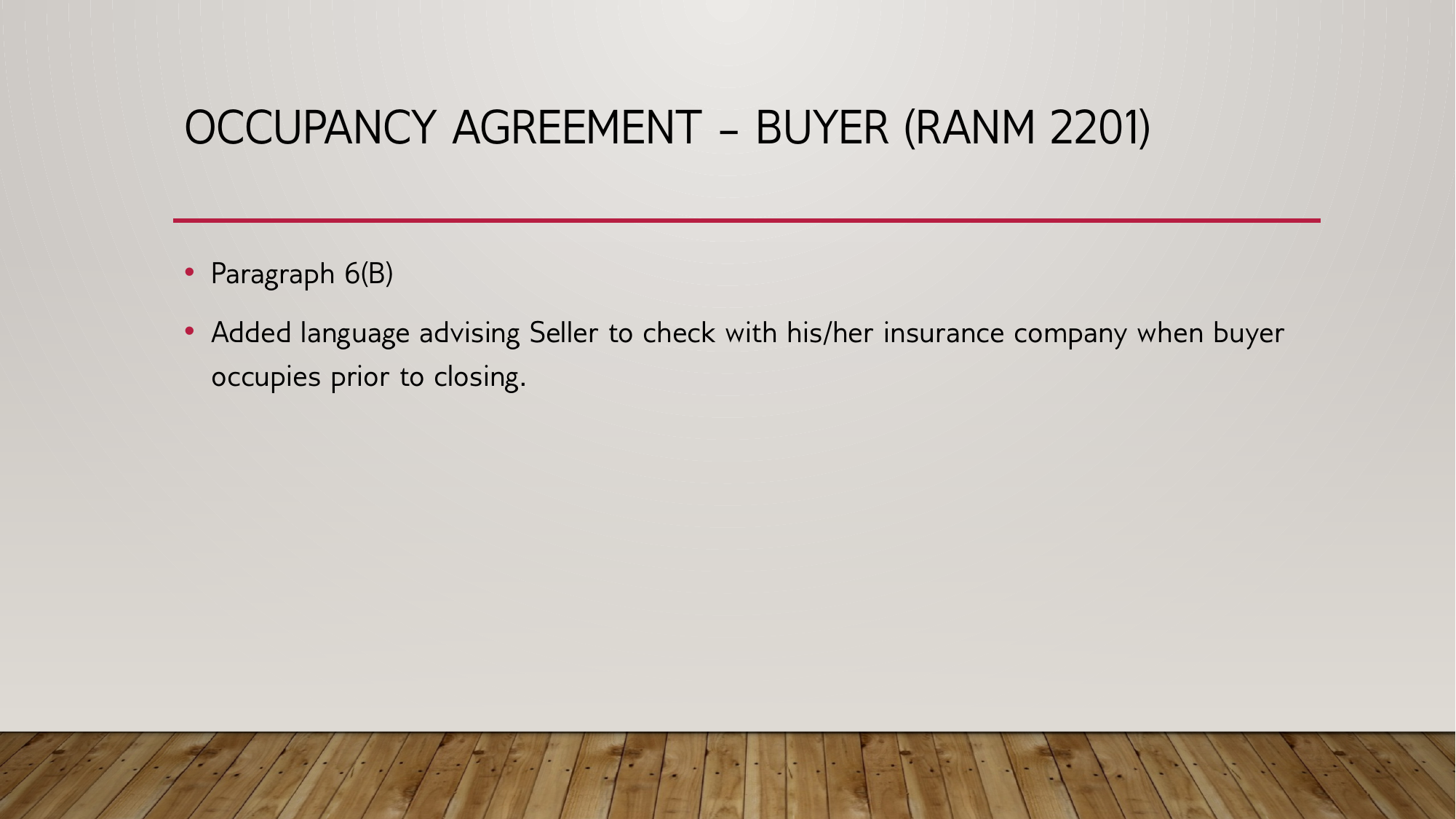

# Occupancy agreement – buyer (RANM 2201)
Paragraph 6(B)
Added language advising Seller to check with his/her insurance company when buyer occupies prior to closing.